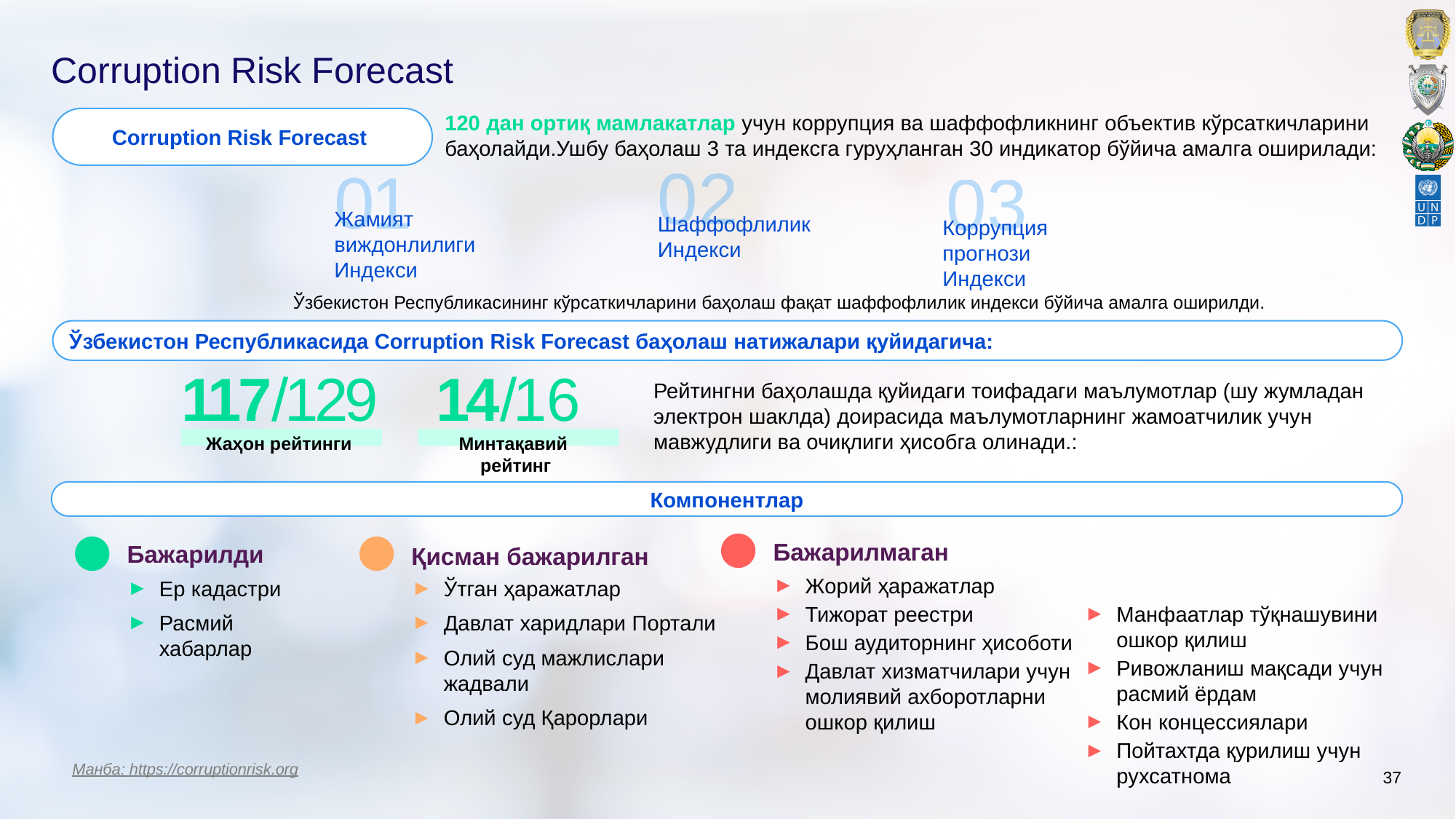

# Corruption Risk Forecast
120 дан ортиқ мамлакатлар учун коррупция ва шаффофликнинг объектив кўрсаткичларини баҳолайди.Ушбу баҳолаш 3 та индексга гуруҳланган 30 индикатор бўйича амалга оширилади:
Corruption Risk Forecast
02
Шаффофлилик Индекси
01
Жамият виждонлилиги Индекси
03
Коррупция  прогнози      Индекси
Ўзбекистон Республикасининг кўрсаткичларини баҳолаш фақат шаффофлилик индекси бўйича амалга оширилди.
Ўзбекистон Республикасида Corruption Risk Forecast баҳолаш натижалари қуйидагича:
117/129
14/16
Рейтингни баҳолашда қуйидаги тоифадаги маълумотлар (шу жумладан электрон шаклда) доирасида маълумотларнинг жамоатчилик учун мавжудлиги ва очиқлиги ҳисобга олинади.:
Жаҳон рейтинги
Минтақавий
рейтинг

Компонентлар

Бажарилмаган
Бажарилди
Қисман бажарилган
Жорий ҳаражатлар
Тижорат реестри
Бош аудиторнинг ҳисоботи
Давлат хизматчилари учун молиявий ахборотларни  ошкор қилиш

Манфаатлар тўқнашувини ошкор қилиш
Ривожланиш мақсади учун расмий ёрдам
Кон концессиялари
Пойтахтда қурилиш учун рухсатнома
Ер кадастри
Расмий хабарлар
Ўтган ҳаражатлар
Давлат харидлари Портали
Олий суд мажлислари жадвали
Олий суд Қарорлари
Манба: https://corruptionrisk.org